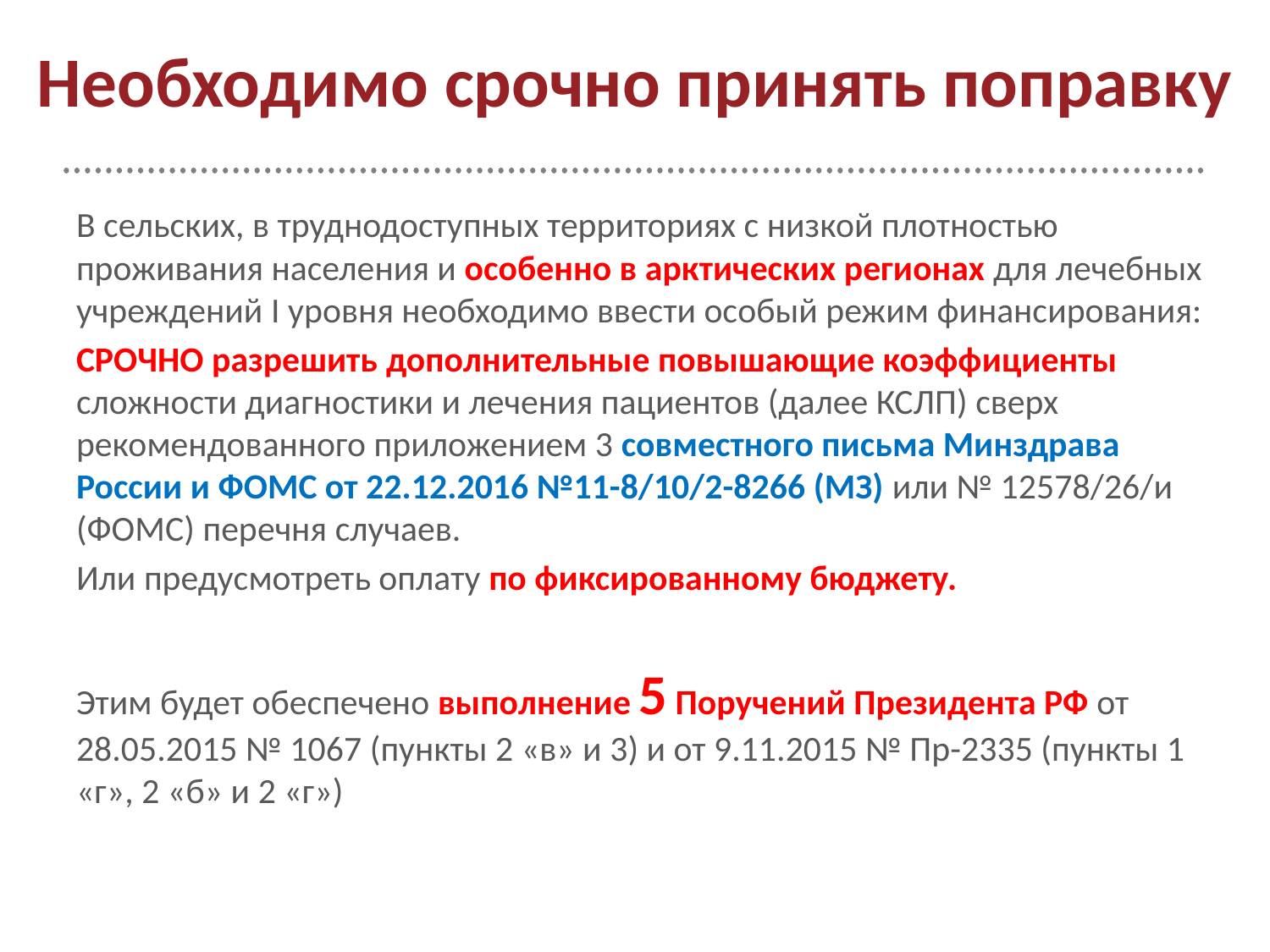

# Необходимо срочно принять поправку
В сельских, в труднодоступных территориях с низкой плотностью проживания населения и особенно в арктических регионах для лечебных учреждений I уровня необходимо ввести особый режим финансирования:
СРОЧНО разрешить дополнительные повышающие коэффициенты сложности диагностики и лечения пациентов (далее КСЛП) сверх рекомендованного приложением 3 совместного письма Минздрава России и ФОМС от 22.12.2016 №11-8/10/2-8266 (МЗ) или № 12578/26/и (ФОМС) перечня случаев.
Или предусмотреть оплату по фиксированному бюджету.

Этим будет обеспечено выполнение 5 Поручений Президента РФ от 28.05.2015 № 1067 (пункты 2 «в» и 3) и от 9.11.2015 № Пр-2335 (пункты 1 «г», 2 «б» и 2 «г»)